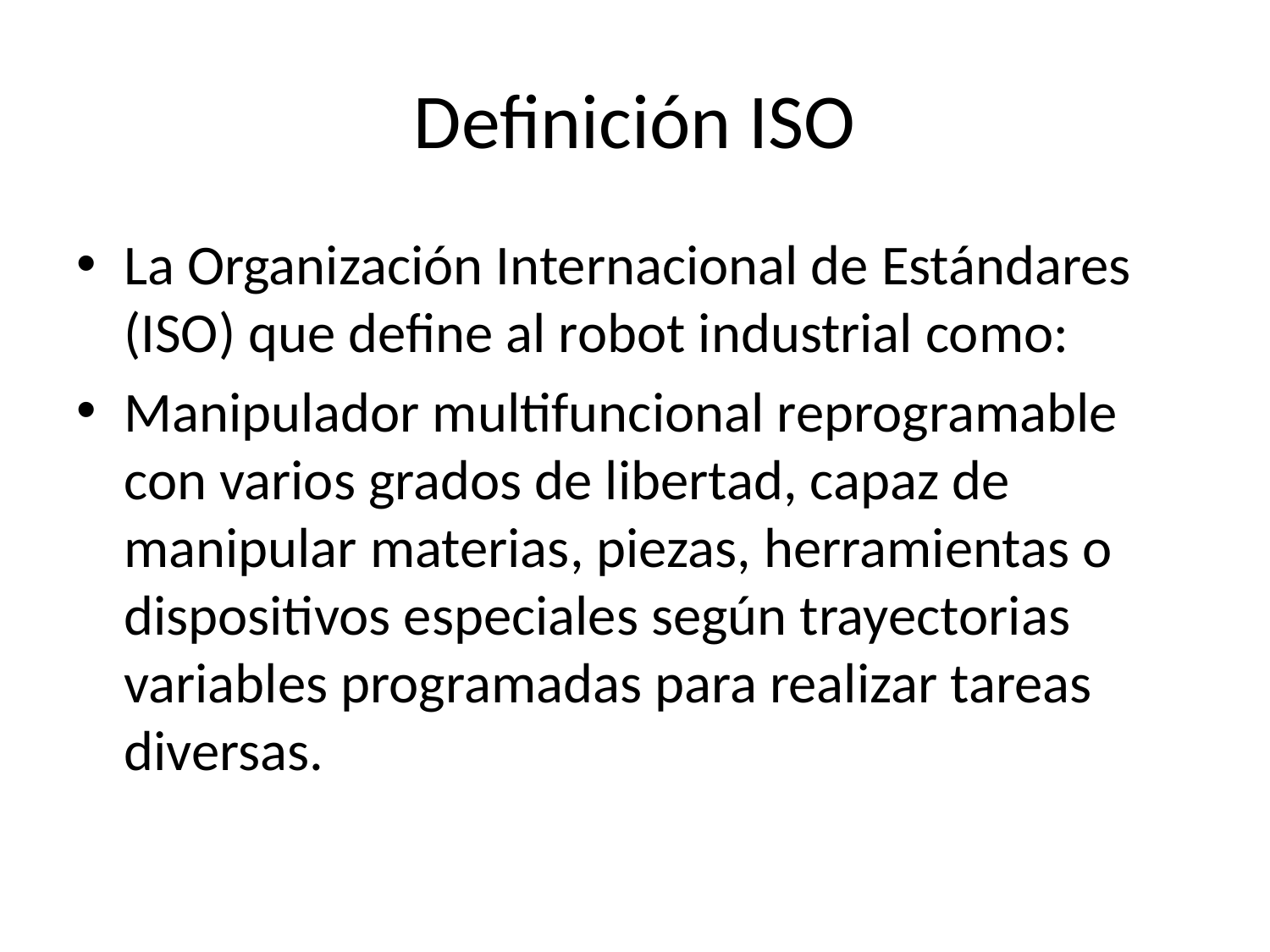

# Definición ISO
La Organización Internacional de Estándares (ISO) que define al robot industrial como:
Manipulador multifuncional reprogramable con varios grados de libertad, capaz de manipular materias, piezas, herramientas o dispositivos especiales según trayectorias variables programadas para realizar tareas diversas.